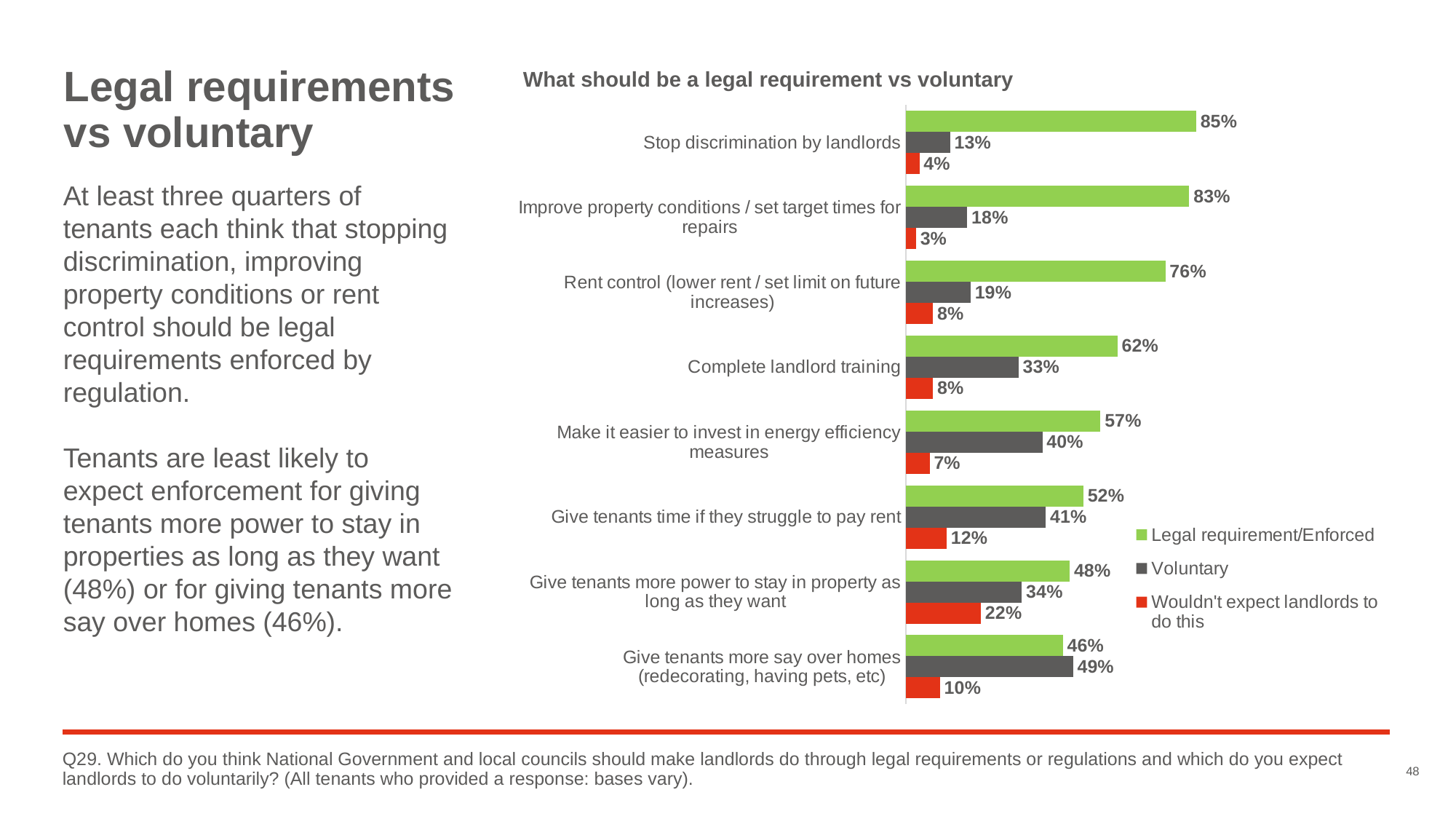

# Legal requirements vs voluntary
What should be a legal requirement vs voluntary

### Chart

| Category | Wouldn't expect landlords to do this | Voluntary | Legal requirement/Enforced |
|---|---|---|---|
| Give tenants more say over homes (redecorating, having pets, etc) | 0.1 | 0.49 | 0.46 |
| Give tenants more power to stay in property as long as they want | 0.22 | 0.34 | 0.48 |
| Give tenants time if they struggle to pay rent | 0.12 | 0.41 | 0.52 |
| Make it easier to invest in energy efficiency measures | 0.07 | 0.4 | 0.57 |
| Complete landlord training | 0.08 | 0.33 | 0.62 |
| Rent control (lower rent / set limit on future increases) | 0.08 | 0.19 | 0.76 |
| Improve property conditions / set target times for repairs | 0.03 | 0.18 | 0.83 |
| Stop discrimination by landlords | 0.04 | 0.13 | 0.85 |
At least three quarters of tenants each think that stopping discrimination, improving property conditions or rent control should be legal requirements enforced by regulation.

Tenants are least likely to expect enforcement for giving tenants more power to stay in properties as long as they want (48%) or for giving tenants more say over homes (46%).
Q29. Which do you think National Government and local councils should make landlords do through legal requirements or regulations and which do you expect landlords to do voluntarily? (All tenants who provided a response: bases vary).